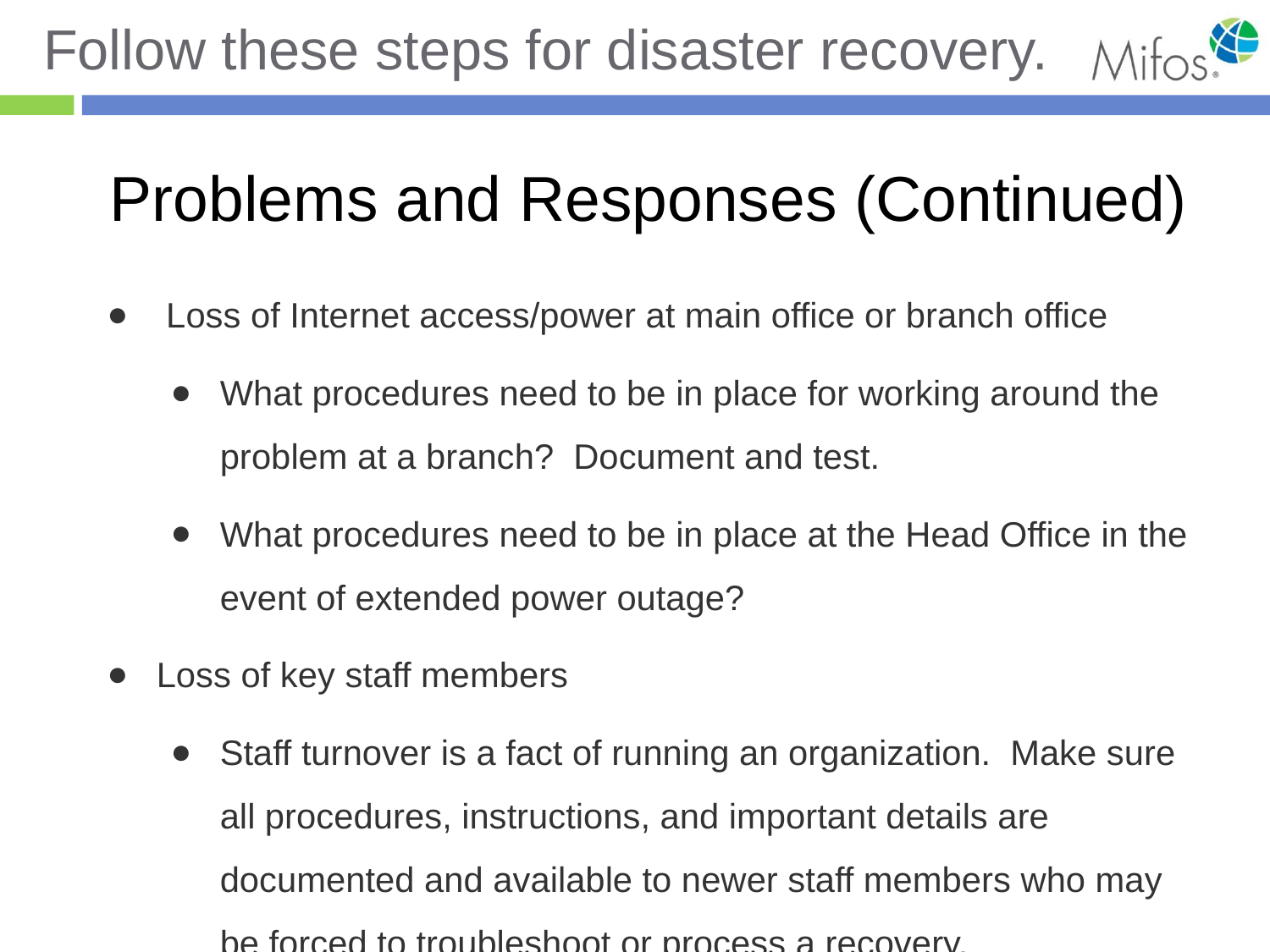

# Follow these steps for disaster recovery.
Problems and Responses (Continued)
 Loss of Internet access/power at main office or branch office
What procedures need to be in place for working around the problem at a branch?  Document and test.
What procedures need to be in place at the Head Office in the event of extended power outage?
Loss of key staff members
Staff turnover is a fact of running an organization.  Make sure all procedures, instructions, and important details are documented and available to newer staff members who may be forced to troubleshoot or process a recovery.